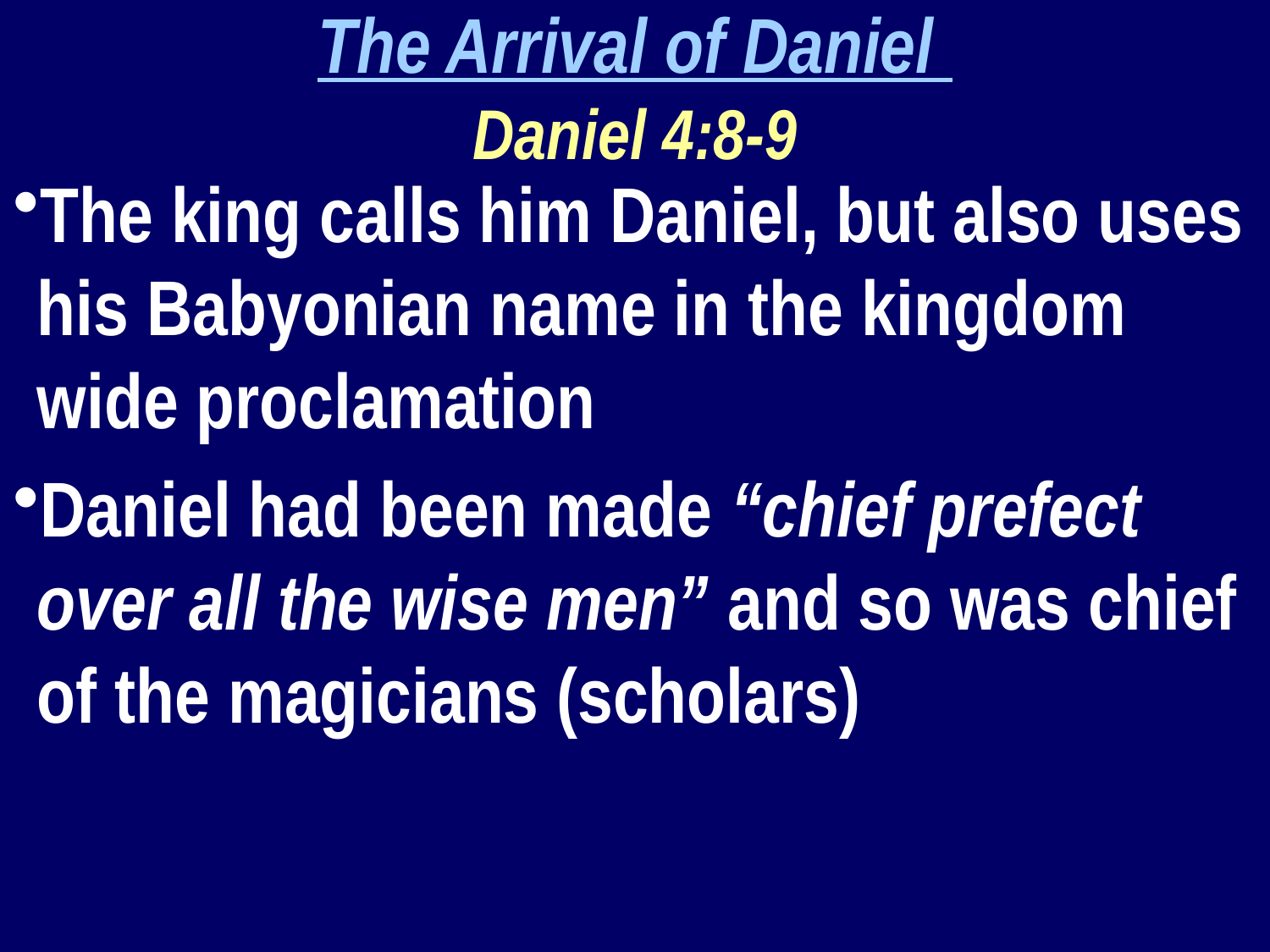

The Arrival of Daniel
Daniel 4:8-9
The king calls him Daniel, but also uses his Babyonian name in the kingdom wide proclamation
Daniel had been made “chief prefect over all the wise men” and so was chief of the magicians (scholars)